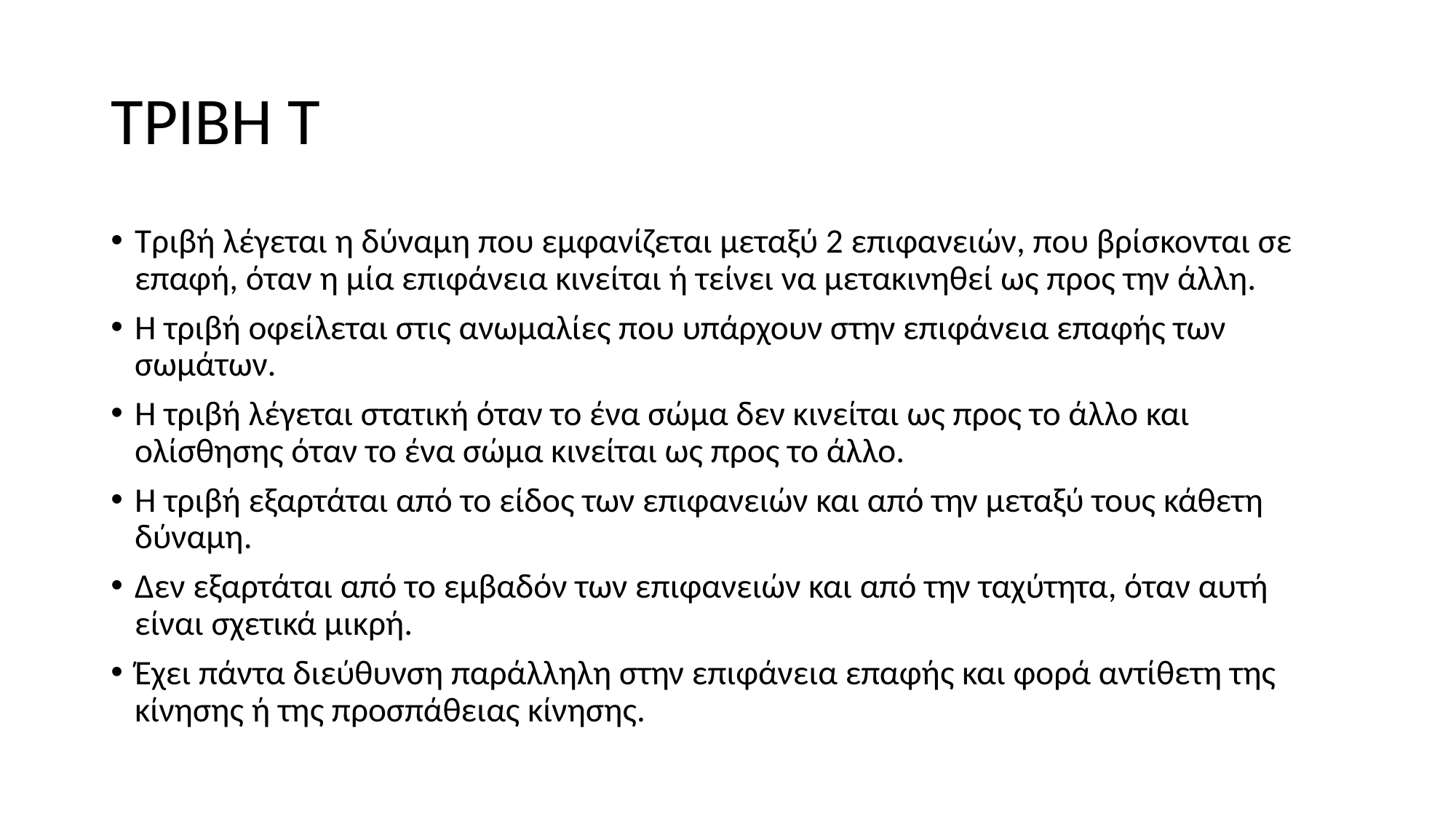

# ΤΡΙΒΗ Τ
Τριβή λέγεται η δύναμη που εμφανίζεται μεταξύ 2 επιφανειών, που βρίσκονται σε επαφή, όταν η μία επιφάνεια κινείται ή τείνει να μετακινηθεί ως προς την άλλη.
Η τριβή οφείλεται στις ανωμαλίες που υπάρχουν στην επιφάνεια επαφής των σωμάτων.
Η τριβή λέγεται στατική όταν το ένα σώμα δεν κινείται ως προς το άλλο και ολίσθησης όταν το ένα σώμα κινείται ως προς το άλλο.
Η τριβή εξαρτάται από το είδος των επιφανειών και από την μεταξύ τους κάθετη δύναμη.
Δεν εξαρτάται από το εμβαδόν των επιφανειών και από την ταχύτητα, όταν αυτή είναι σχετικά μικρή.
Έχει πάντα διεύθυνση παράλληλη στην επιφάνεια επαφής και φορά αντίθετη της κίνησης ή της προσπάθειας κίνησης.